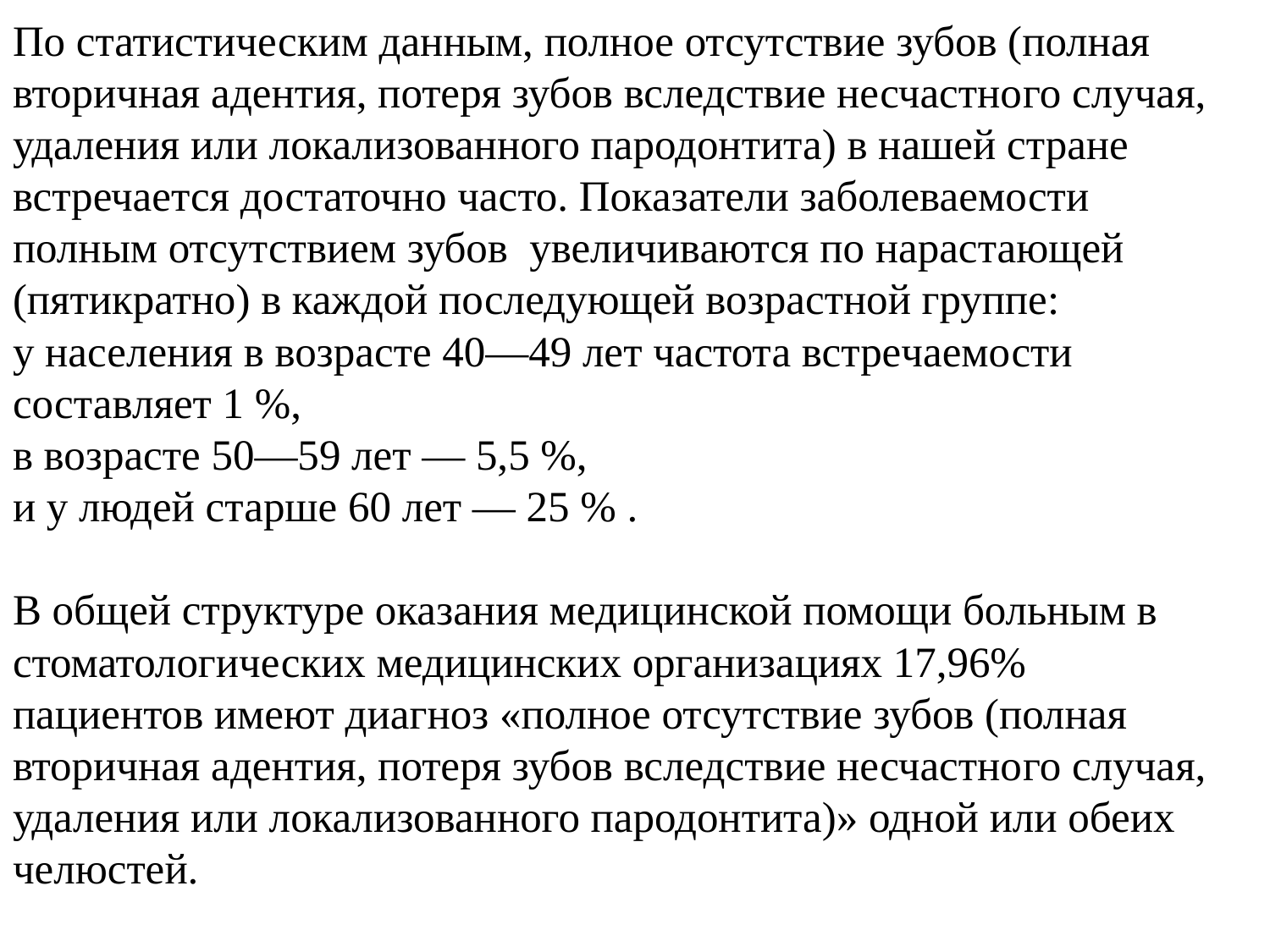

По статистическим данным, полное отсутствие зубов (полная вторичная адентия, потеря зубов вследствие несчастно­го случая, удаления или локализованного пародонтита) в нашей стране встречается достаточно часто. Показатели заболеваемости полным отсутствием зубов  увеличиваются по нарастающей (пятикратно) в каждой последующей возрастной группе:
у на­селения в возрасте 40—49 лет частота встре­чаемости составляет 1 %,
в возрасте 50—59 лет — 5,5 %,
и у людей старше 60 лет — 25 % .

В общей струк­туре оказания медицинской помощи больным в стоматологических медицинских организациях 17,96% пациентов имеют диагноз «полное отсутствие зубов (полная вторичная адентия, потеря зубов вследствие несчастно­го случая, удаления или локализованного пародонтита)» одной или обеих че­люстей.